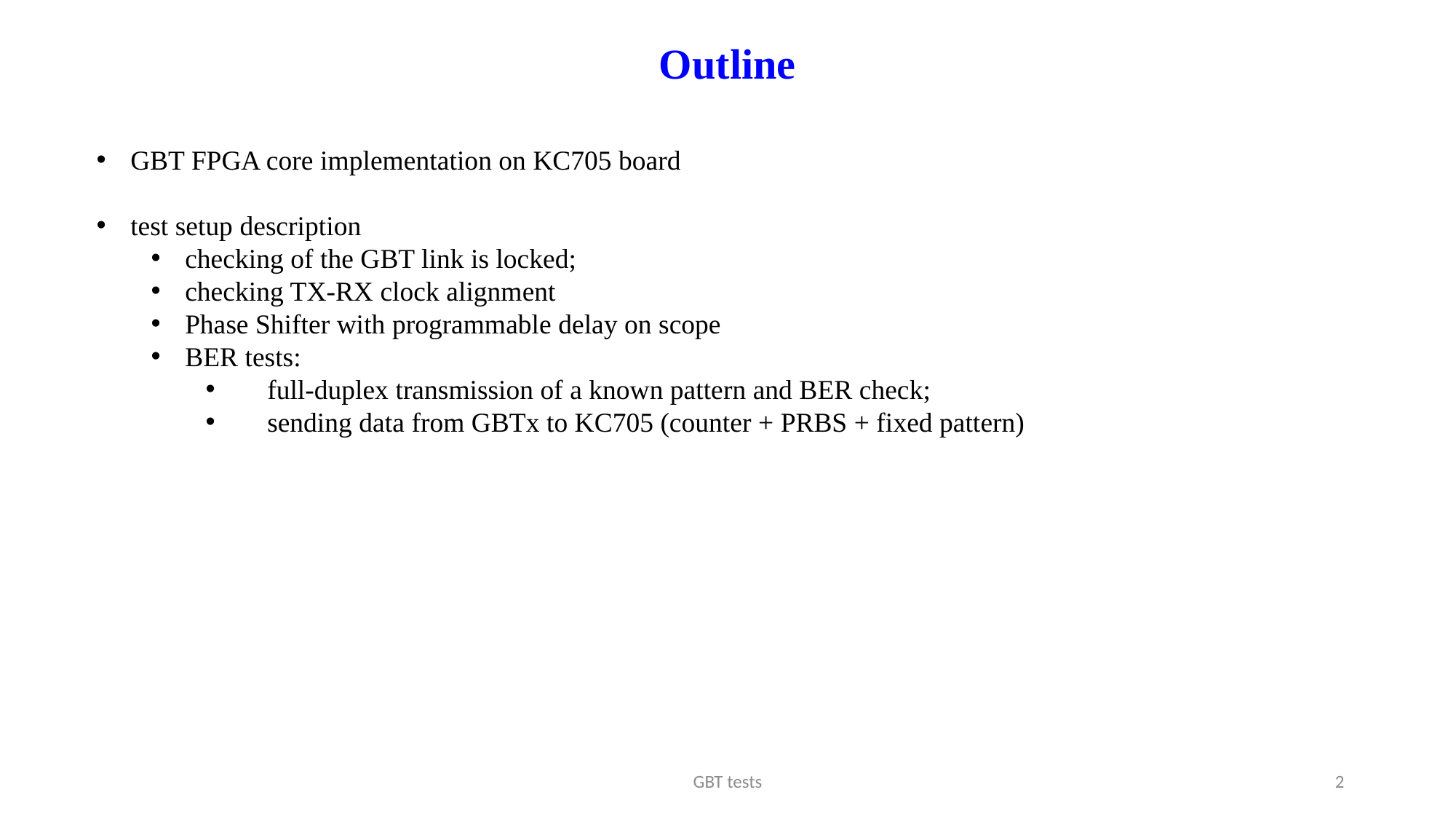

Outline
GBT FPGA core implementation on KC705 board

test setup description
checking of the GBT link is locked;
checking TX-RX clock alignment
Phase Shifter with programmable delay on scope
BER tests:
    full-duplex transmission of a known pattern and BER check;
    sending data from GBTx to KC705 (counter + PRBS + fixed pattern)
GBT tests
2